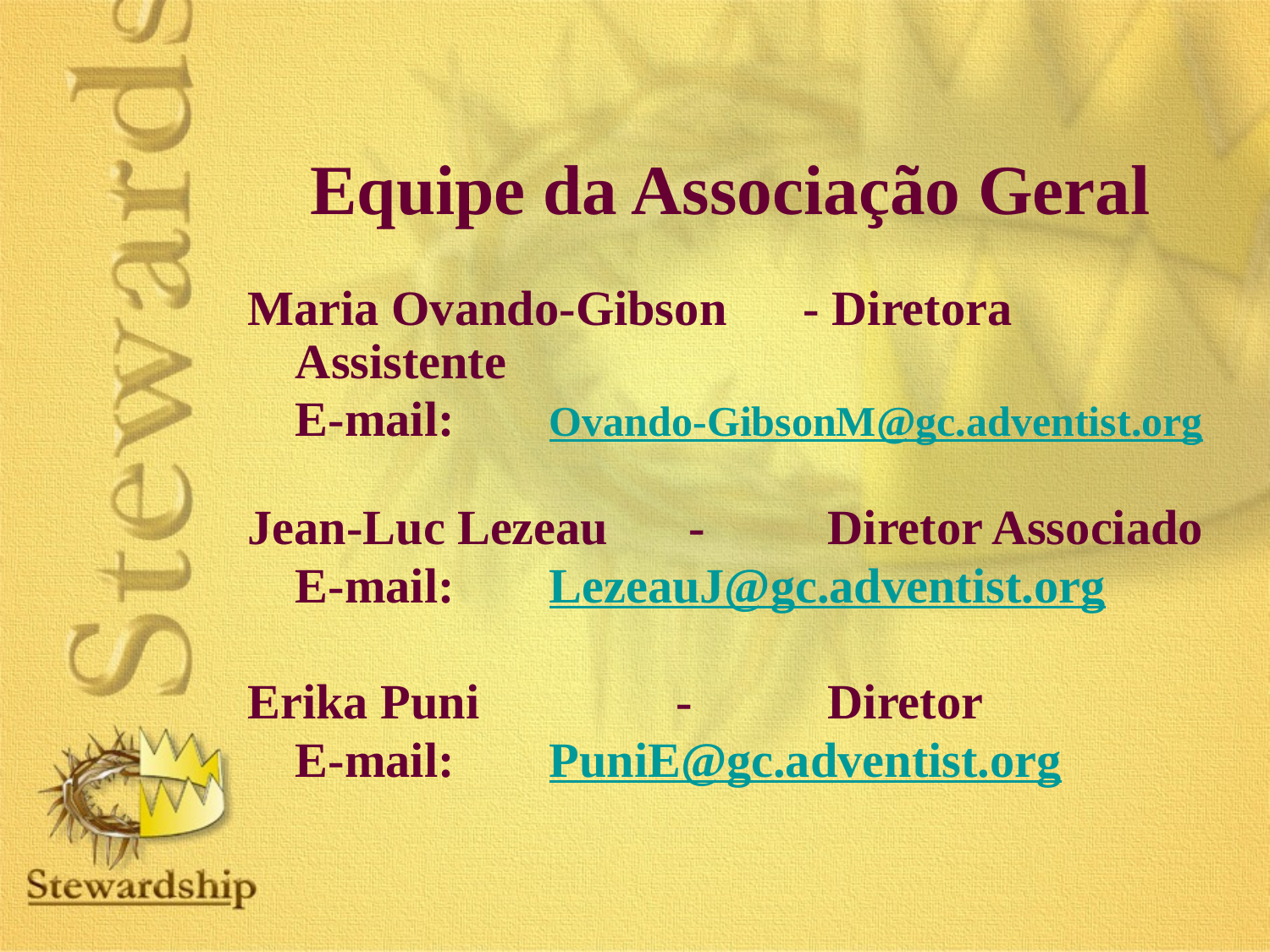

# Equipe da Associação Geral
Maria Ovando-Gibson	- Diretora Assistente
	E-mail:	Ovando-GibsonM@gc.adventist.org

Jean-Luc Lezeau	 -	  Diretor Associado
	E-mail:	LezeauJ@gc.adventist.org

Erika Puni		-	  Diretor
	E-mail:	PuniE@gc.adventist.org